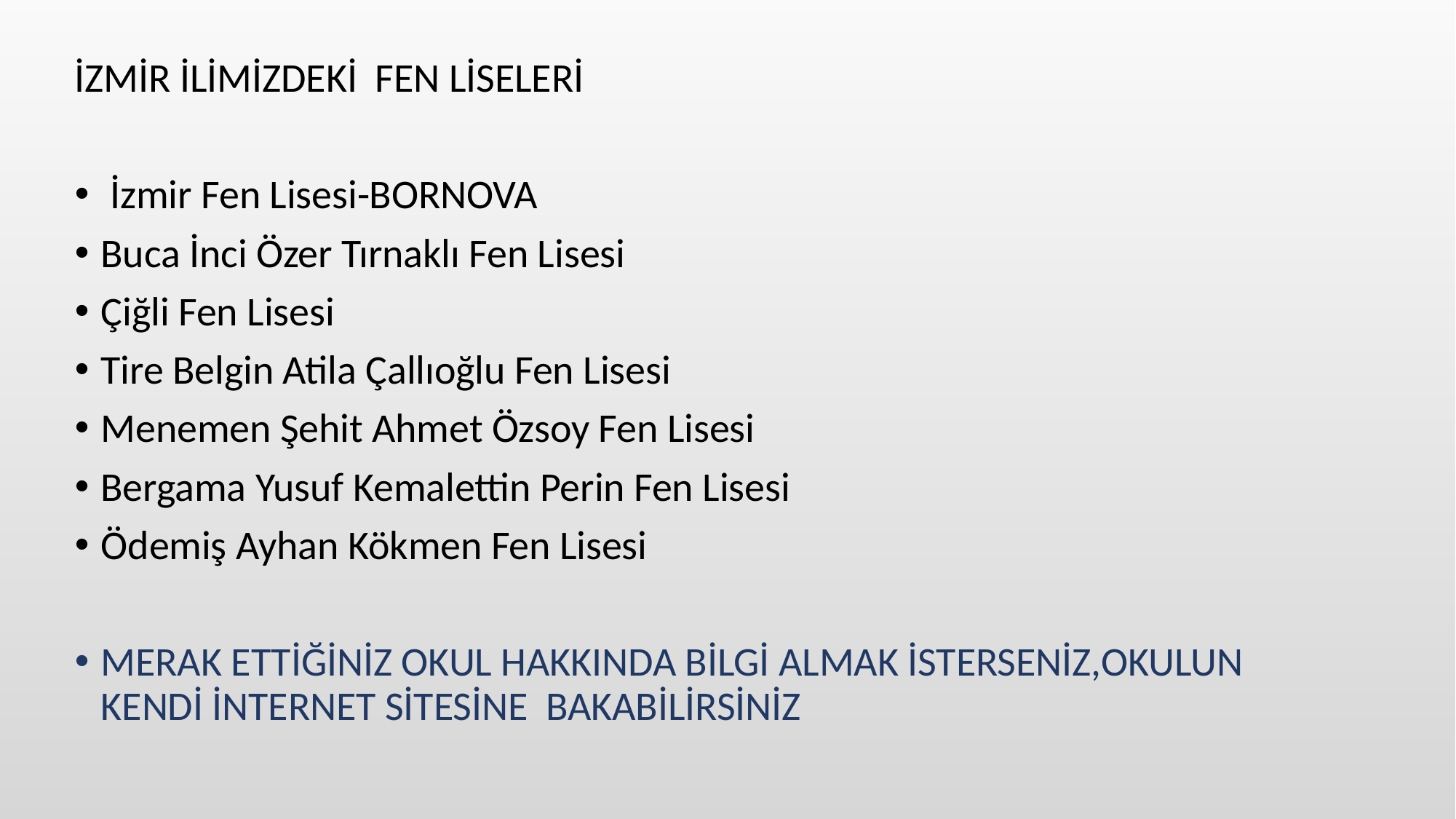

İZMİR İLİMİZDEKİ  FEN LİSELERİ

 İzmir Fen Lisesi-BORNOVA
Buca İnci Özer Tırnaklı Fen Lisesi
Çiğli Fen Lisesi
Tire Belgin Atila Çallıoğlu Fen Lisesi
Menemen Şehit Ahmet Özsoy Fen Lisesi
Bergama Yusuf Kemalettin Perin Fen Lisesi
Ödemiş Ayhan Kökmen Fen Lisesi

MERAK ETTİĞİNİZ OKUL HAKKINDA BİLGİ ALMAK İSTERSENİZ,OKULUN  KENDİ İNTERNET SİTESİNE  BAKABİLİRSİNİZ